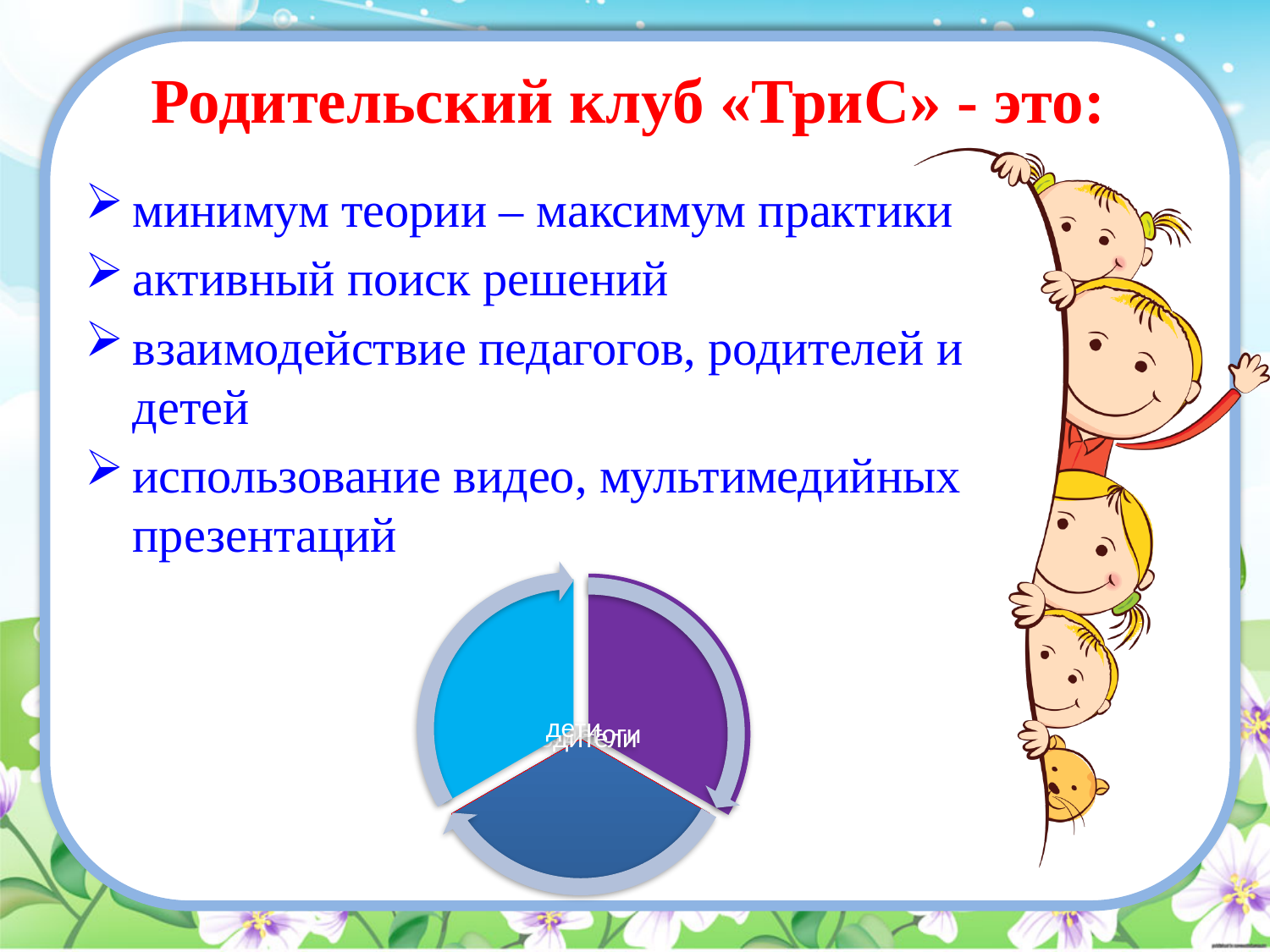

# Родительский клуб «ТриС» - это:
минимум теории – максимум практики
активный поиск решений
взаимодействие педагогов, родителей и детей
использование видео, мультимедийных презентаций

педагоги
родители
дети